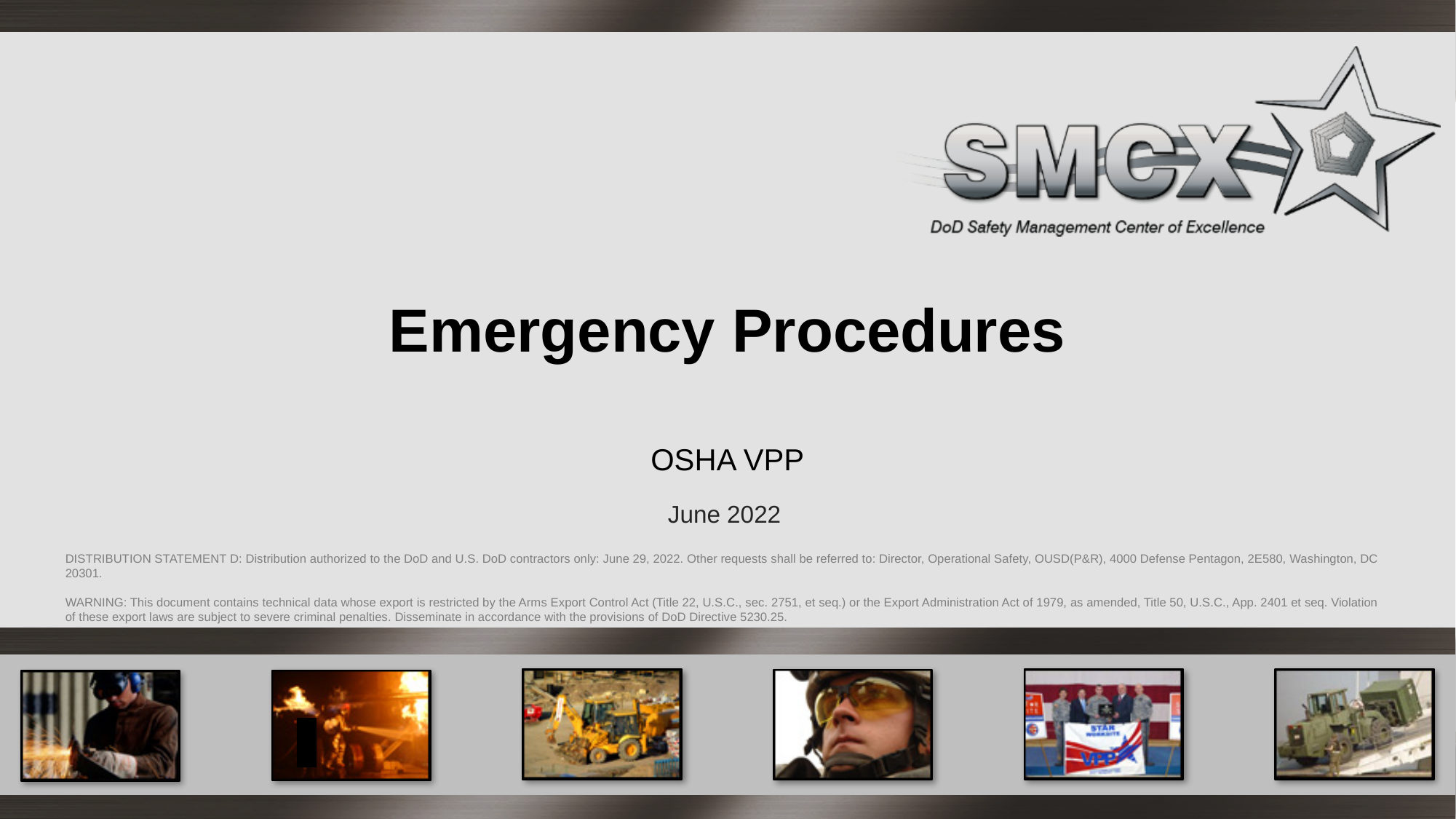

# Emergency Procedures
OSHA VPP
June 2022